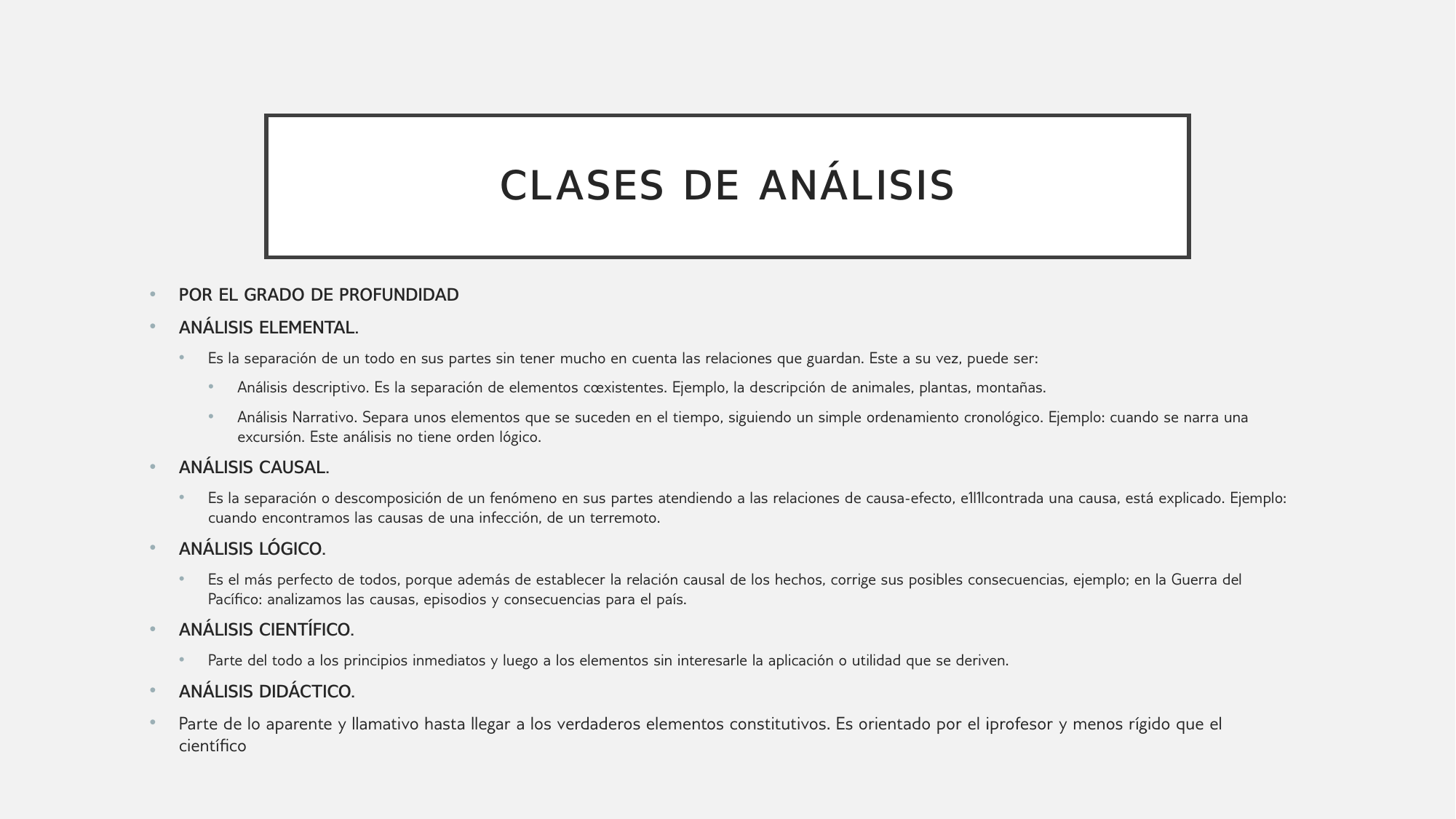

# CLASES DE ANÁLISIS
POR EL GRADO DE PROFUNDIDAD
ANÁLISIS ELEMENTAL.
Es la separación de un todo en sus partes sin tener mucho en cuenta las relaciones que guardan. Este a su vez, puede ser:
Análisis descriptivo. Es la separación de elementos coexistentes. Ejemplo, la descripción de animales, plantas, montañas.
Análisis Narrativo. Separa unos elementos que se suceden en el tiempo, siguiendo un simple ordenamiento cronológico. Ejemplo: cuando se narra una excursión. Este análisis no tiene orden lógico.
ANÁLISIS CAUSAL.
Es la separación o descomposición de un fenómeno en sus partes atendiendo a las relaciones de causa-efecto, e1l1lcontrada una causa, está explicado. Ejemplo: cuando encontramos las causas de una infección, de un terremoto.
ANÁLISIS LÓGICO.
Es el más perfecto de todos, porque además de establecer la relación causal de los hechos, corrige sus posibles consecuencias, ejemplo; en la Guerra del Pacífico: analizamos las causas, episodios y consecuencias para el país.
ANÁLISIS CIENTÍFICO.
Parte del todo a los principios inmediatos y luego a los elementos sin interesarle la aplicación o utilidad que se deriven.
ANÁLISIS DIDÁCTICO.
Parte de lo aparente y llamativo hasta llegar a los verdaderos elementos constitutivos. Es orientado por el ¡profesor y menos rígido que el científico